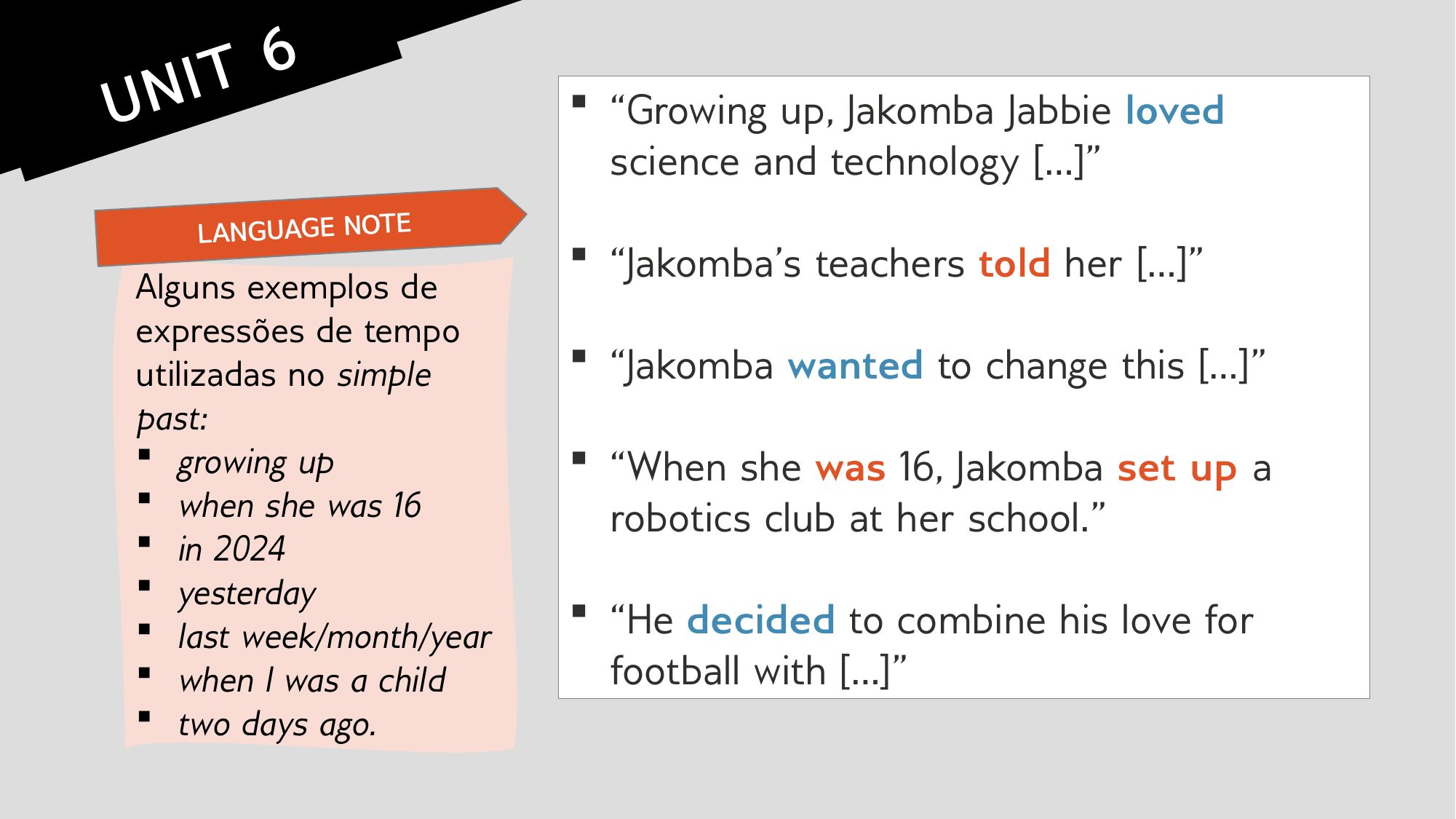

# UNIT 6
“Growing up, Jakomba Jabbie loved science and technology […]”

“Jakomba’s teachers told her […]”

“Jakomba wanted to change this […]”

“When she was 16, Jakomba set up a robotics club at her school.”

“He decided to combine his love for football with […]”
LANGUAGE NOTE
Alguns exemplos de
expressões de tempo
utilizadas no simple
past:
growing up
when she was 16
in 2024
yesterday
last week/month/year
when I was a child
two days ago.